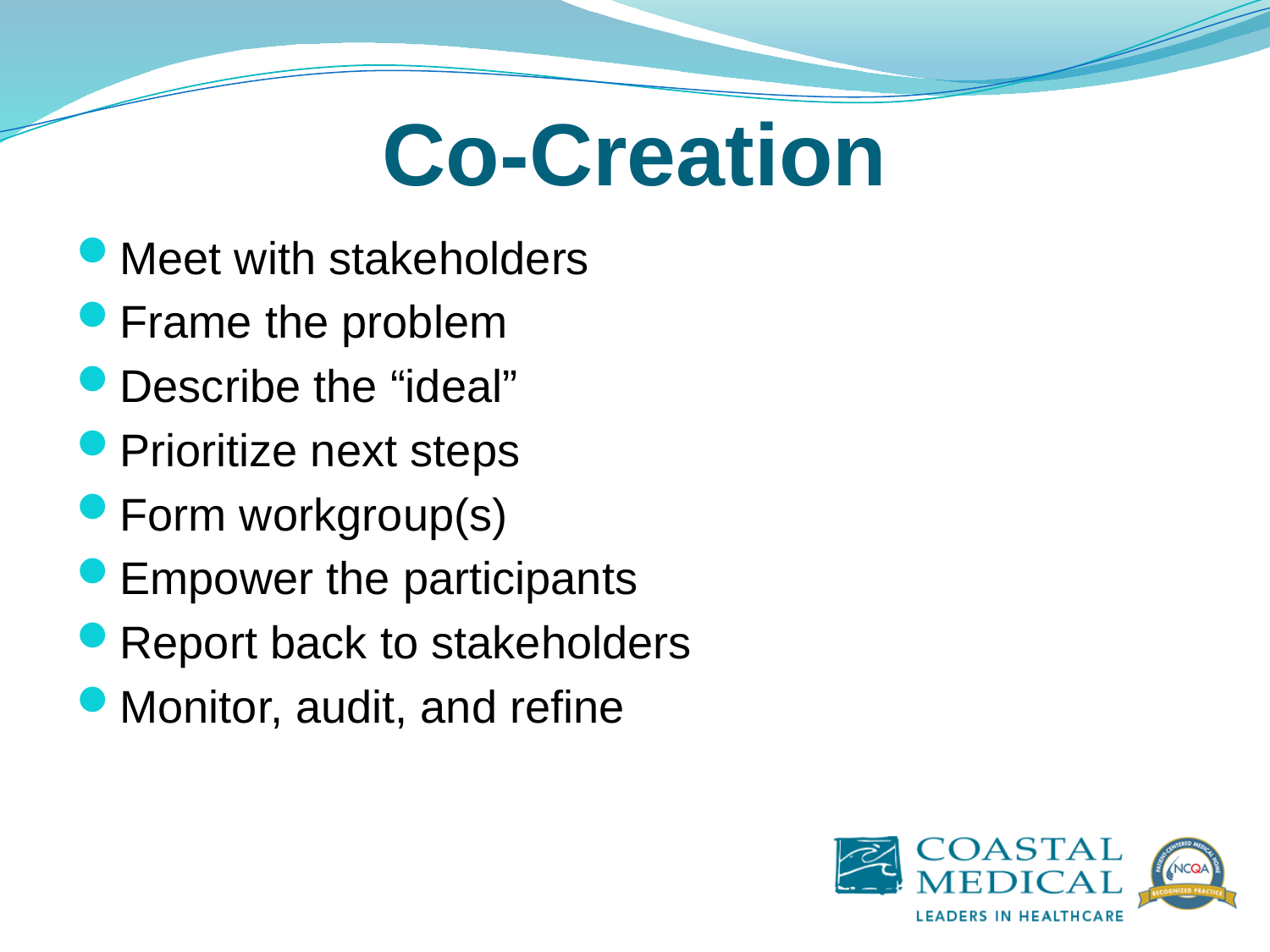

# Co-Creation
Meet with stakeholders
Frame the problem
Describe the “ideal”
Prioritize next steps
Form workgroup(s)
Empower the participants
Report back to stakeholders
Monitor, audit, and refine